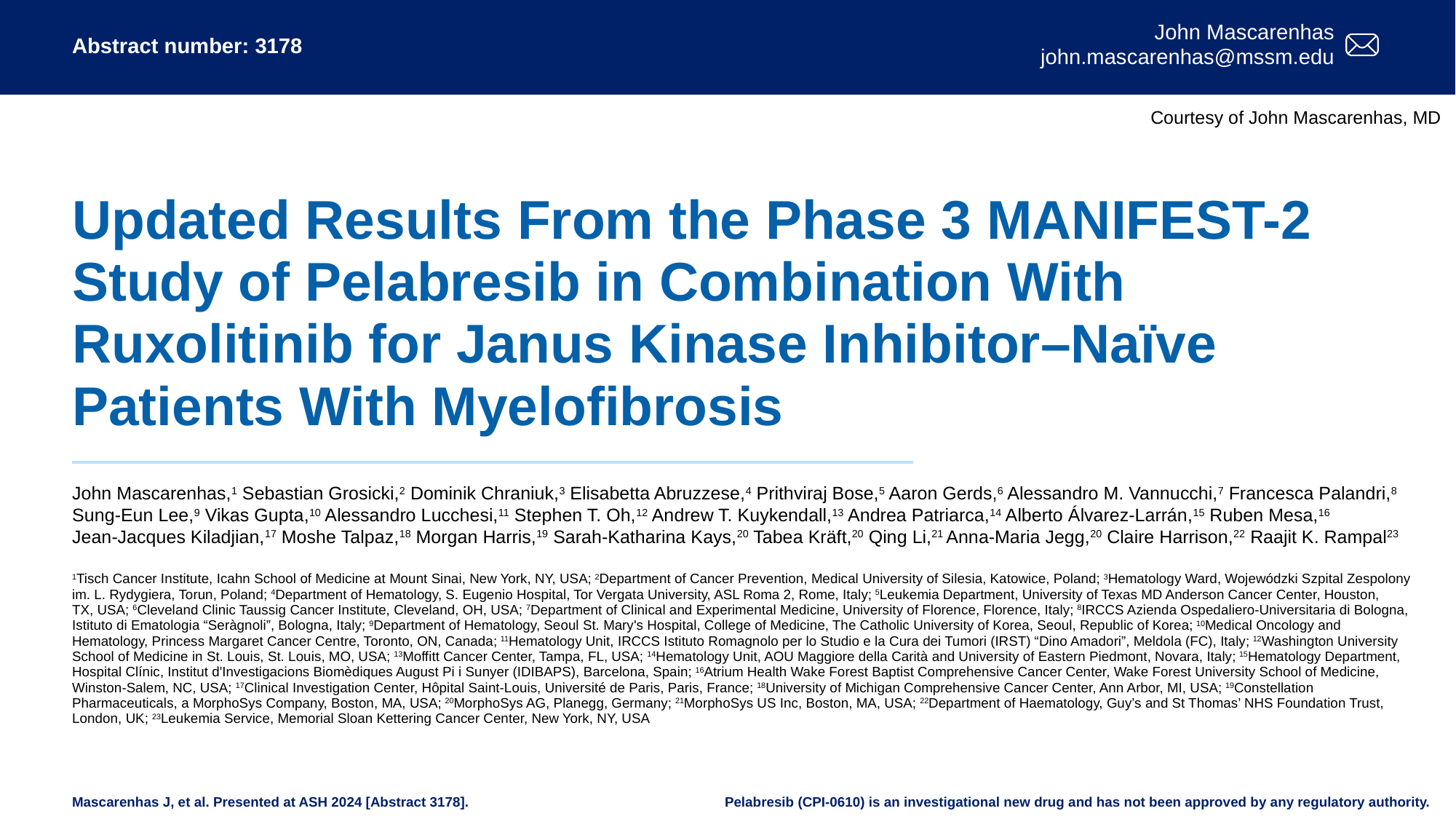

Abstract number: 3178
John Mascarenhas
john.mascarenhas@mssm.edu
Courtesy of John Mascarenhas, MD
# Updated Results From the Phase 3 MANIFEST-2 Study of Pelabresib in Combination With Ruxolitinib for Janus Kinase Inhibitor–Naïve Patients With Myelofibrosis
John Mascarenhas,1 Sebastian Grosicki,2 Dominik Chraniuk,3 Elisabetta Abruzzese,4 Prithviraj Bose,5 Aaron Gerds,6 Alessandro M. Vannucchi,7 Francesca Palandri,8
Sung-Eun Lee,9 Vikas Gupta,10 Alessandro Lucchesi,11 Stephen T. Oh,12 Andrew T. Kuykendall,13 Andrea Patriarca,14 Alberto Álvarez-Larrán,15 Ruben Mesa,16
Jean-Jacques Kiladjian,17 Moshe Talpaz,18 Morgan Harris,19 Sarah-Katharina Kays,20 Tabea Kräft,20 Qing Li,21 Anna-Maria Jegg,20 Claire Harrison,22 Raajit K. Rampal23
1Tisch Cancer Institute, Icahn School of Medicine at Mount Sinai, New York, NY, USA; 2Department of Cancer Prevention, Medical University of Silesia, Katowice, Poland; 3Hematology Ward, Wojewódzki Szpital Zespolony im. L. Rydygiera, Torun, Poland; 4Department of Hematology, S. Eugenio Hospital, Tor Vergata University, ASL Roma 2, Rome, Italy; 5Leukemia Department, University of Texas MD Anderson Cancer Center, Houston, TX, USA; 6Cleveland Clinic Taussig Cancer Institute, Cleveland, OH, USA; 7Department of Clinical and Experimental Medicine, University of Florence, Florence, Italy; 8IRCCS Azienda Ospedaliero-Universitaria di Bologna, Istituto di Ematologia “Seràgnoli”, Bologna, Italy; 9Department of Hematology, Seoul St. Mary's Hospital, College of Medicine, The Catholic University of Korea, Seoul, Republic of Korea; 10Medical Oncology and Hematology, Princess Margaret Cancer Centre, Toronto, ON, Canada; 11Hematology Unit, IRCCS Istituto Romagnolo per lo Studio e la Cura dei Tumori (IRST) “Dino Amadori”, Meldola (FC), Italy; 12Washington University School of Medicine in St. Louis, St. Louis, MO, USA; 13Moffitt Cancer Center, Tampa, FL, USA; 14Hematology Unit, AOU Maggiore della Carità and University of Eastern Piedmont, Novara, Italy; 15Hematology Department, Hospital Clínic, Institut d'Investigacions Biomèdiques August Pi i Sunyer (IDIBAPS), Barcelona, Spain; 16Atrium Health Wake Forest Baptist Comprehensive Cancer Center, Wake Forest University School of Medicine, Winston-Salem, NC, USA; 17Clinical Investigation Center, Hôpital Saint-Louis, Université de Paris, Paris, France; 18University of Michigan Comprehensive Cancer Center, Ann Arbor, MI, USA; 19Constellation Pharmaceuticals, a MorphoSys Company, Boston, MA, USA; 20MorphoSys AG, Planegg, Germany; 21MorphoSys US Inc, Boston, MA, USA; 22Department of Haematology, Guy’s and St Thomas’ NHS Foundation Trust, London, UK; 23Leukemia Service, Memorial Sloan Kettering Cancer Center, New York, NY, USA

57